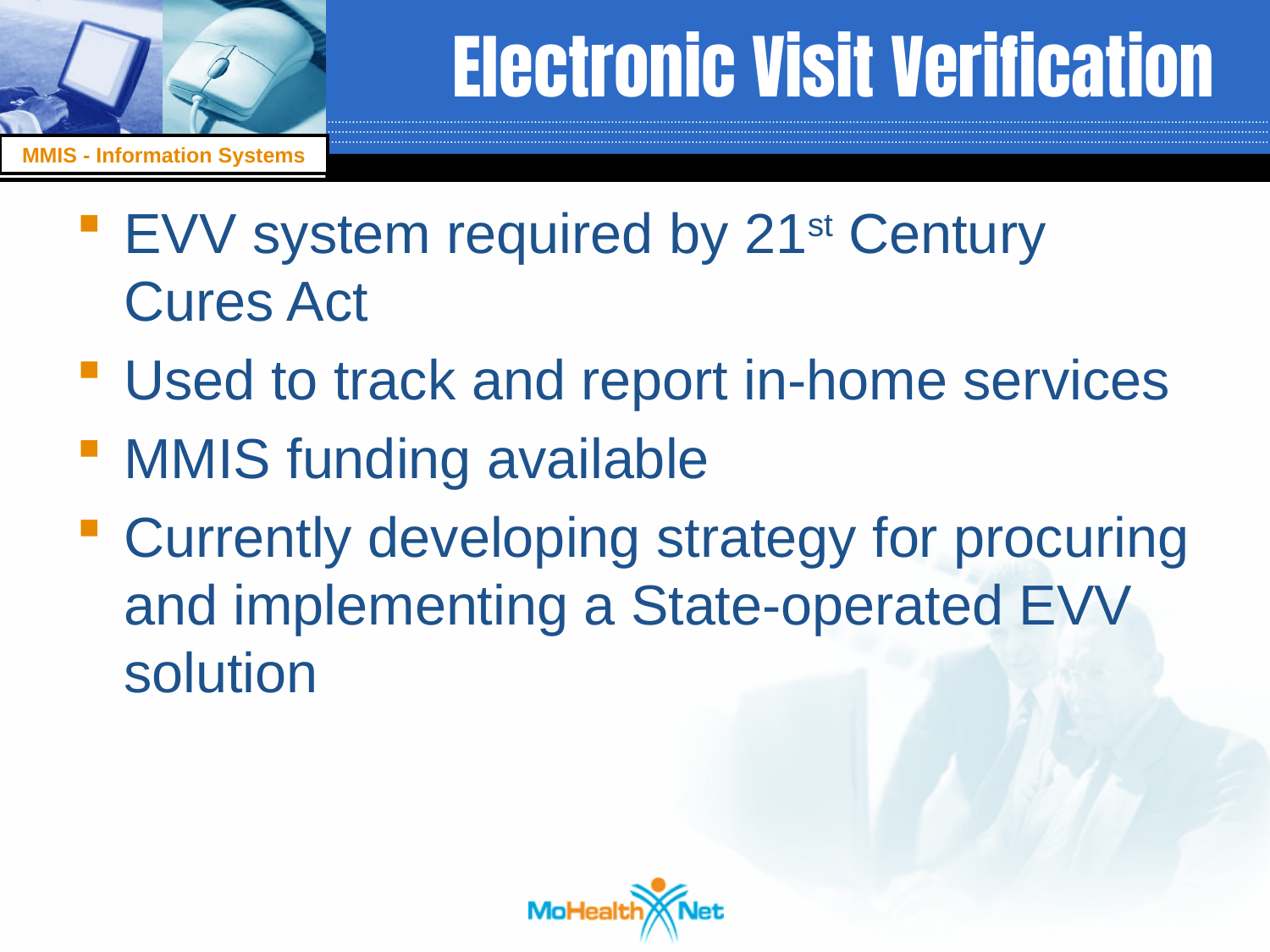

# Electronic Visit Verification
EVV system required by 21st Century Cures Act
Used to track and report in-home services
MMIS funding available
Currently developing strategy for procuring and implementing a State-operated EVV solution